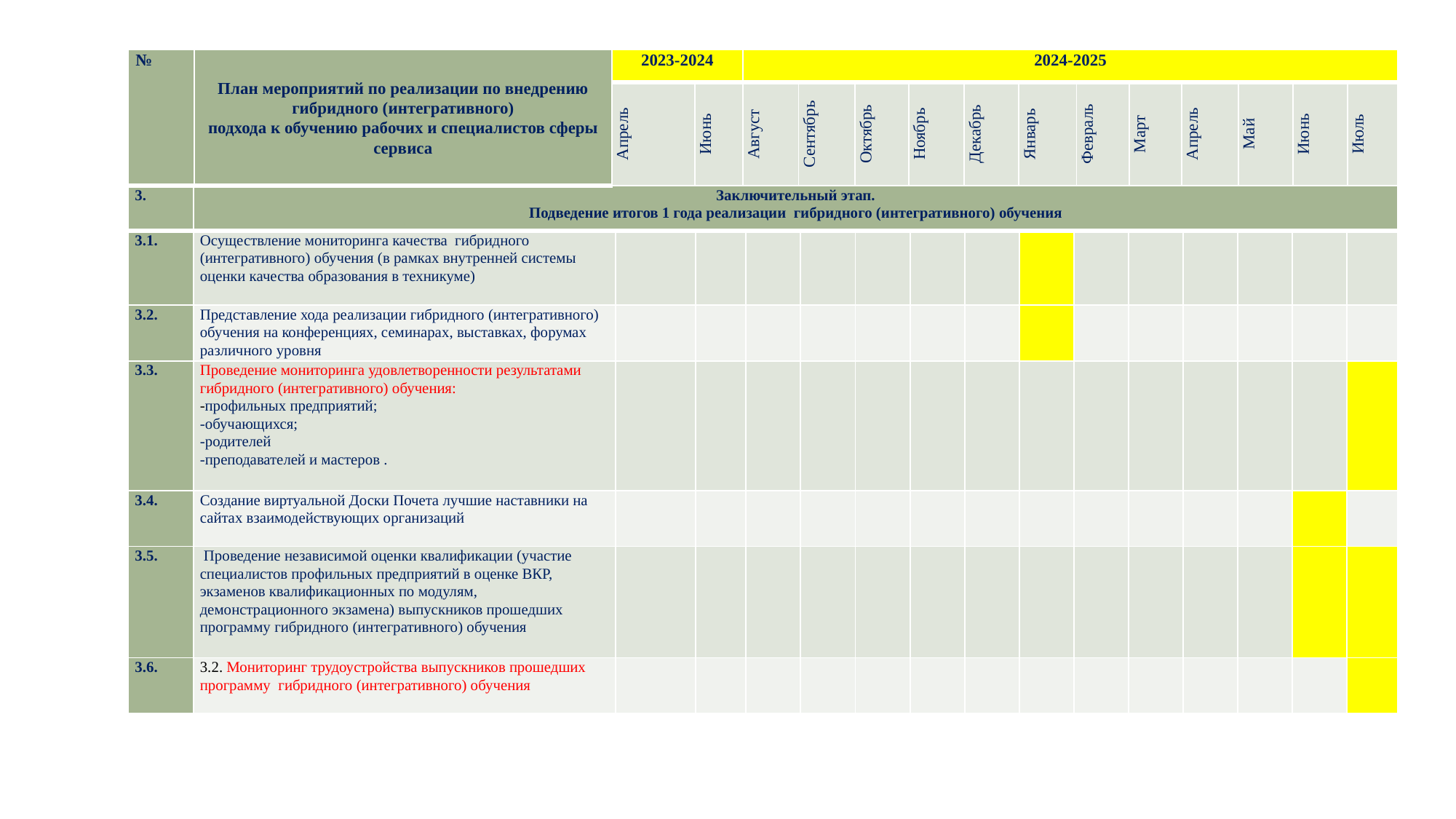

| № | План мероприятий по реализации по внедрению гибридного (интегративного) подхода к обучению рабочих и специалистов сферы сервиса | 2023-2024 |  | 2024-2025 |  |  |  |  |  |  |  |  |  |  |  |
| --- | --- | --- | --- | --- | --- | --- | --- | --- | --- | --- | --- | --- | --- | --- | --- |
|  |  | Апрель | Июнь | Август | Сентябрь | Октябрь | Ноябрь | Декабрь | Январь | Февраль | Март | Апрель | Май | Июнь | Июль |
| 3. | Заключительный этап. Подведение итогов 1 года реализации гибридного (интегративного) обучения |  |  |  |  |  |  |  |  |  |  |  |  |  |  |
| --- | --- | --- | --- | --- | --- | --- | --- | --- | --- | --- | --- | --- | --- | --- | --- |
| 3.1. | Осуществление мониторинга качества гибридного (интегративного) обучения (в рамках внутренней системы оценки качества образования в техникуме) |  |  |  |  |  |  |  |  |  |  |  |  |  |  |
| 3.2. | Представление хода реализации гибридного (интегративного) обучения на конференциях, семинарах, выставках, форумах различного уровня |  |  |  |  |  |  |  |  |  |  |  |  |  |  |
| 3.3. | Проведение мониторинга удовлетворенности результатами гибридного (интегративного) обучения: -профильных предприятий; -обучающихся; -родителей -преподавателей и мастеров . |  |  |  |  |  |  |  |  |  |  |  |  |  |  |
| 3.4. | Создание виртуальной Доски Почета лучшие наставники на сайтах взаимодействующих организаций |  |  |  |  |  |  |  |  |  |  |  |  |  |  |
| 3.5. | Проведение независимой оценки квалификации (участие специалистов профильных предприятий в оценке ВКР, экзаменов квалификационных по модулям, демонстрационного экзамена) выпускников прошедших программу гибридного (интегративного) обучения |  |  |  |  |  |  |  |  |  |  |  |  |  |  |
| 3.6. | 3.2. Мониторинг трудоустройства выпускников прошедших программу гибридного (интегративного) обучения |  |  |  |  |  |  |  |  |  |  |  |  |  |  |